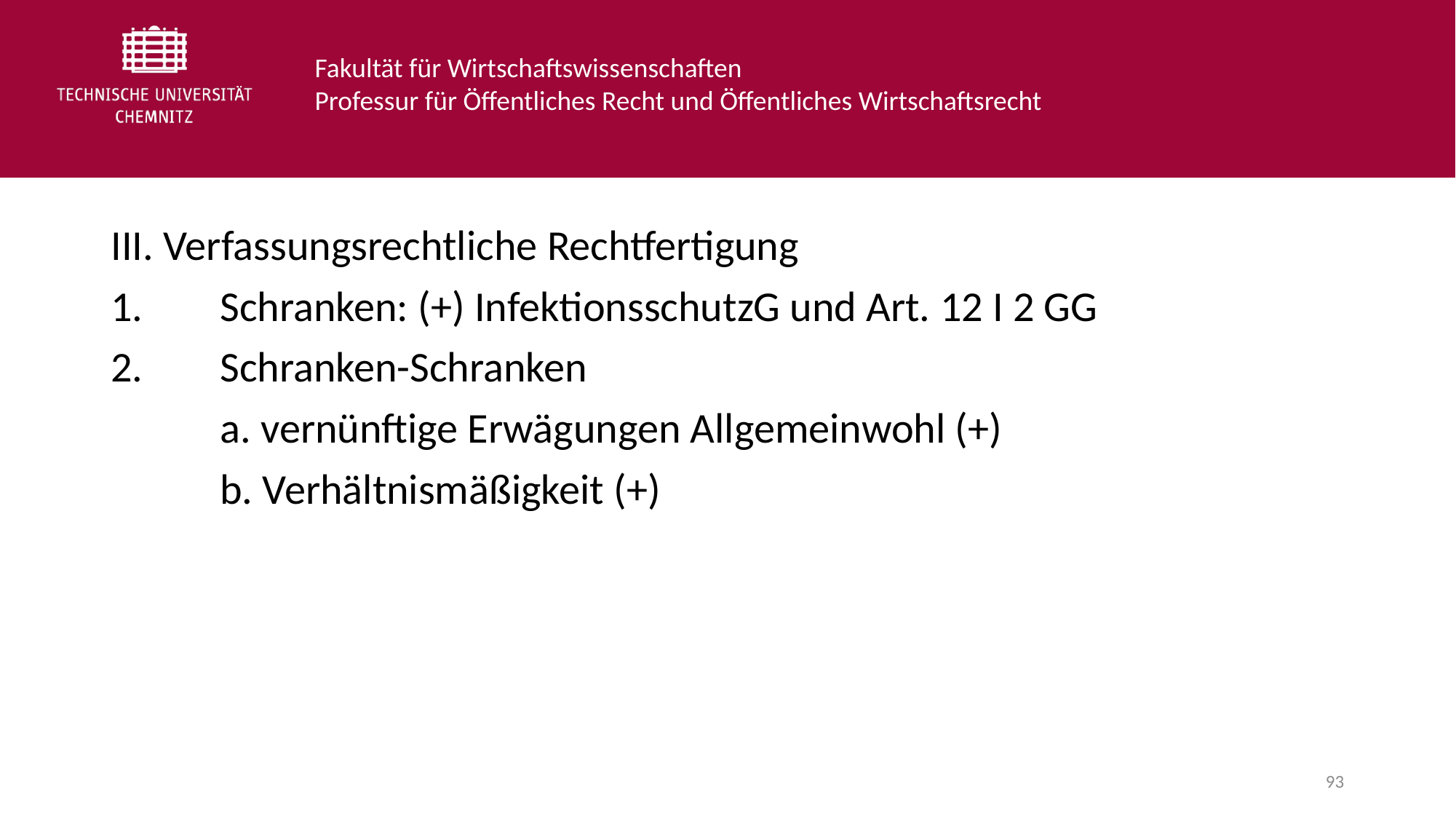

III. Verfassungsrechtliche Rechtfertigung
1.	Schranken: (+) InfektionsschutzG und Art. 12 I 2 GG
2.	Schranken-Schranken
	a. vernünftige Erwägungen Allgemeinwohl (+)
	b. Verhältnismäßigkeit (+)

93